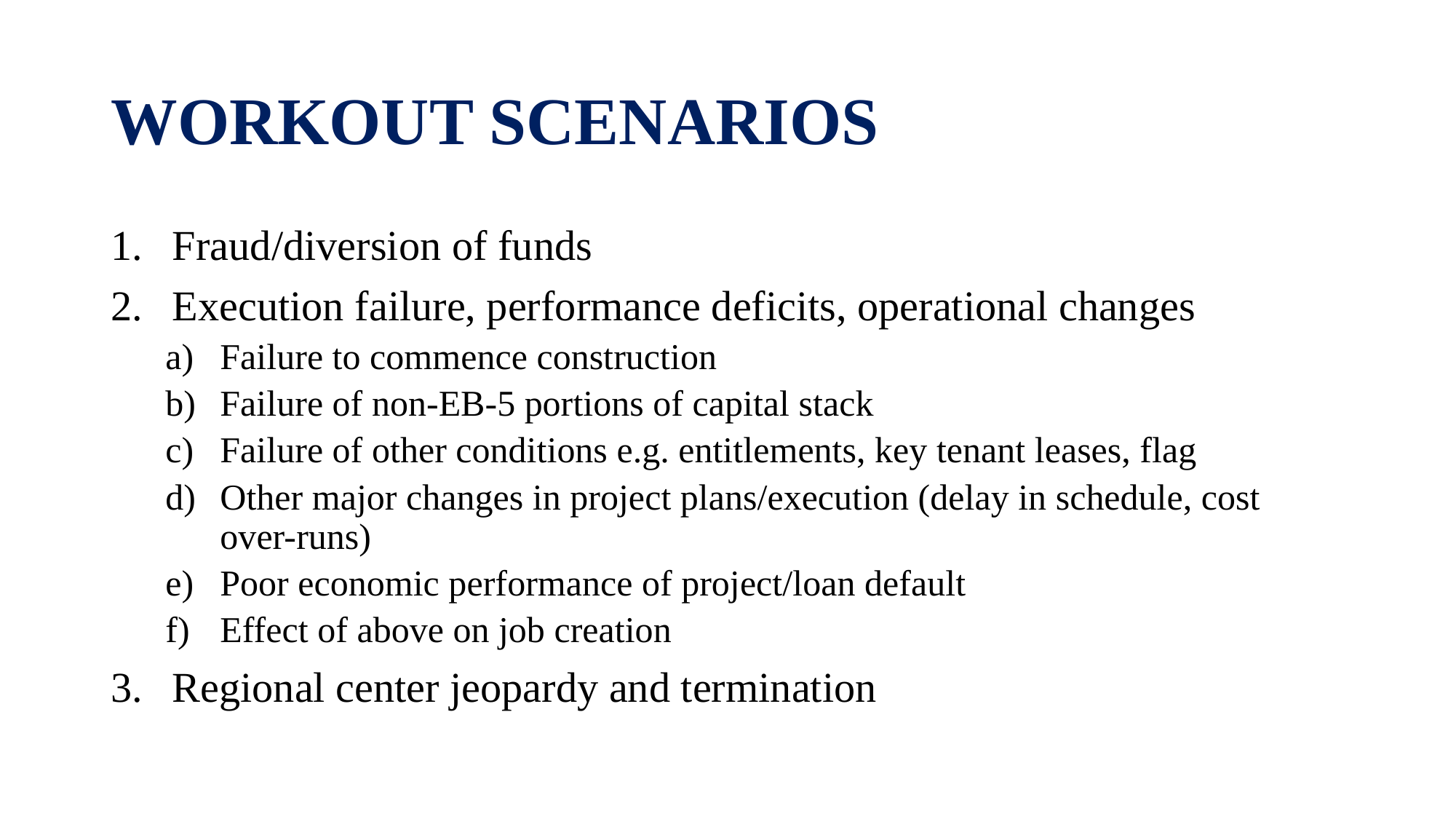

# Workout Scenarios
Fraud/diversion of funds
Execution failure, performance deficits, operational changes
Failure to commence construction
Failure of non-EB-5 portions of capital stack
Failure of other conditions e.g. entitlements, key tenant leases, flag
Other major changes in project plans/execution (delay in schedule, cost over-runs)
Poor economic performance of project/loan default
Effect of above on job creation
Regional center jeopardy and termination